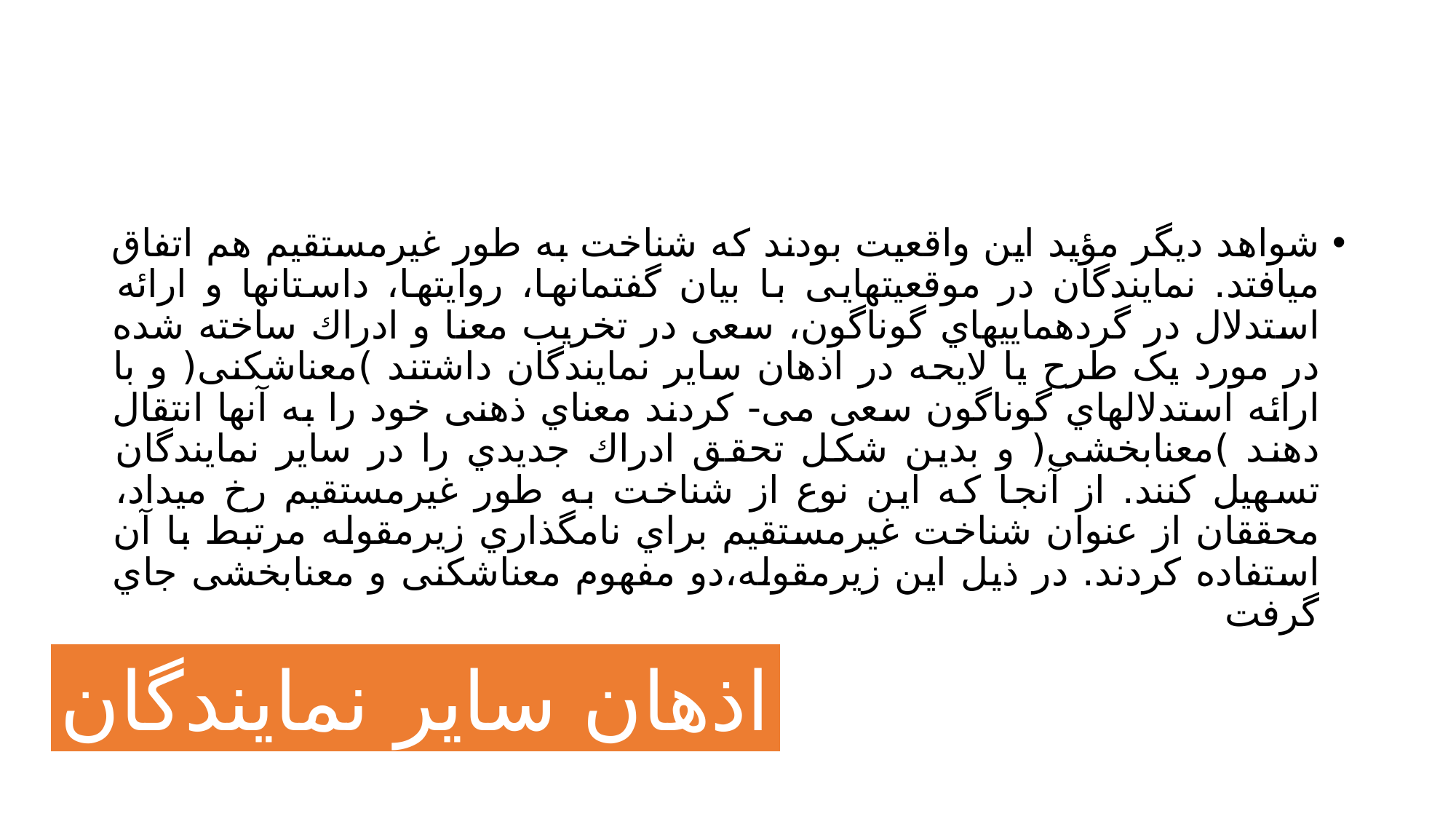

#
شواهد دیگر مؤید این واقعیت بودند که شناخت به طور غیرمستقیم هم اتفاق میافتد. نمایندگان در موقعیتهایی با بیان گفتمانها، روایتها، داستانها و ارائه استدلال در گردهماییهاي گوناگون، سعی در تخریب معنا و ادراك ساخته شده در مورد یک طرح یا لایحه در اذهان سایر نمایندگان داشتند )معناشکنی( و با ارائه استدلالهاي گوناگون سعی می- کردند معناي ذهنی خود را به آنها انتقال دهند )معنابخشی( و بدین شکل تحقق ادراك جدیدي را در سایر نمایندگان تسهیل کنند. از آنجا که این نوع از شناخت به طور غیرمستقیم رخ میداد، محققان از عنوان شناخت غیرمستقیم براي نامگذاري زیرمقوله مرتبط با آن استفاده کردند. در ذیل این زیرمقوله،دو مفهوم معناشکنی و معنابخشی جاي گرفت

اذهان سایر نمایندگان